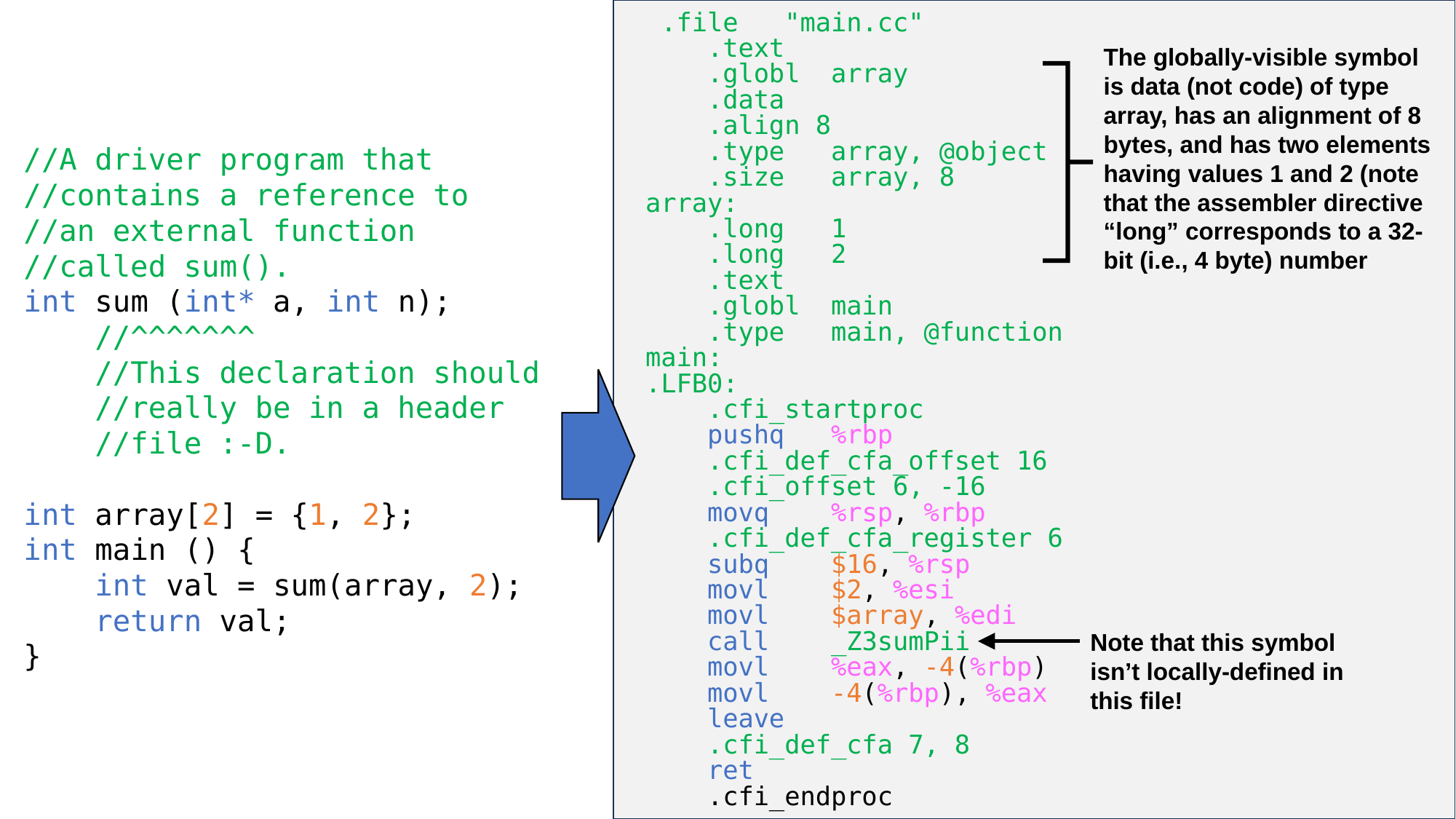

.file   "main.cc"
    .text
    .globl  array
    .data
    .align 8
    .type   array, @object
    .size   array, 8
array:
    .long   1
    .long   2
    .text
    .globl  main
    .type   main, @function
main:
.LFB0:
    .cfi_startproc
    pushq   %rbp
    .cfi_def_cfa_offset 16
    .cfi_offset 6, -16
    movq    %rsp, %rbp
    .cfi_def_cfa_register 6
    subq    $16, %rsp
    movl    $2, %esi
    movl    $array, %edi
    call    _Z3sumPii
    movl    %eax, -4(%rbp)
    movl    -4(%rbp), %eax
    leave
    .cfi_def_cfa 7, 8
    ret
    .cfi_endproc
The globally-visible symbol is data (not code) of type array, has an alignment of 8 bytes, and has two elements having values 1 and 2 (note that the assembler directive “long” corresponds to a 32-bit (i.e., 4 byte) number

//A driver program that
//contains a reference to
//an external function
//called sum().
int sum (int* a, int n);
    //^^^^^^^
    //This declaration should
    //really be in a header
    //file :-D.

int array[2] = {1, 2};
int main () {
    int val = sum(array, 2);
    return val;
}

Note that this symbol isn’t locally-defined in this file!